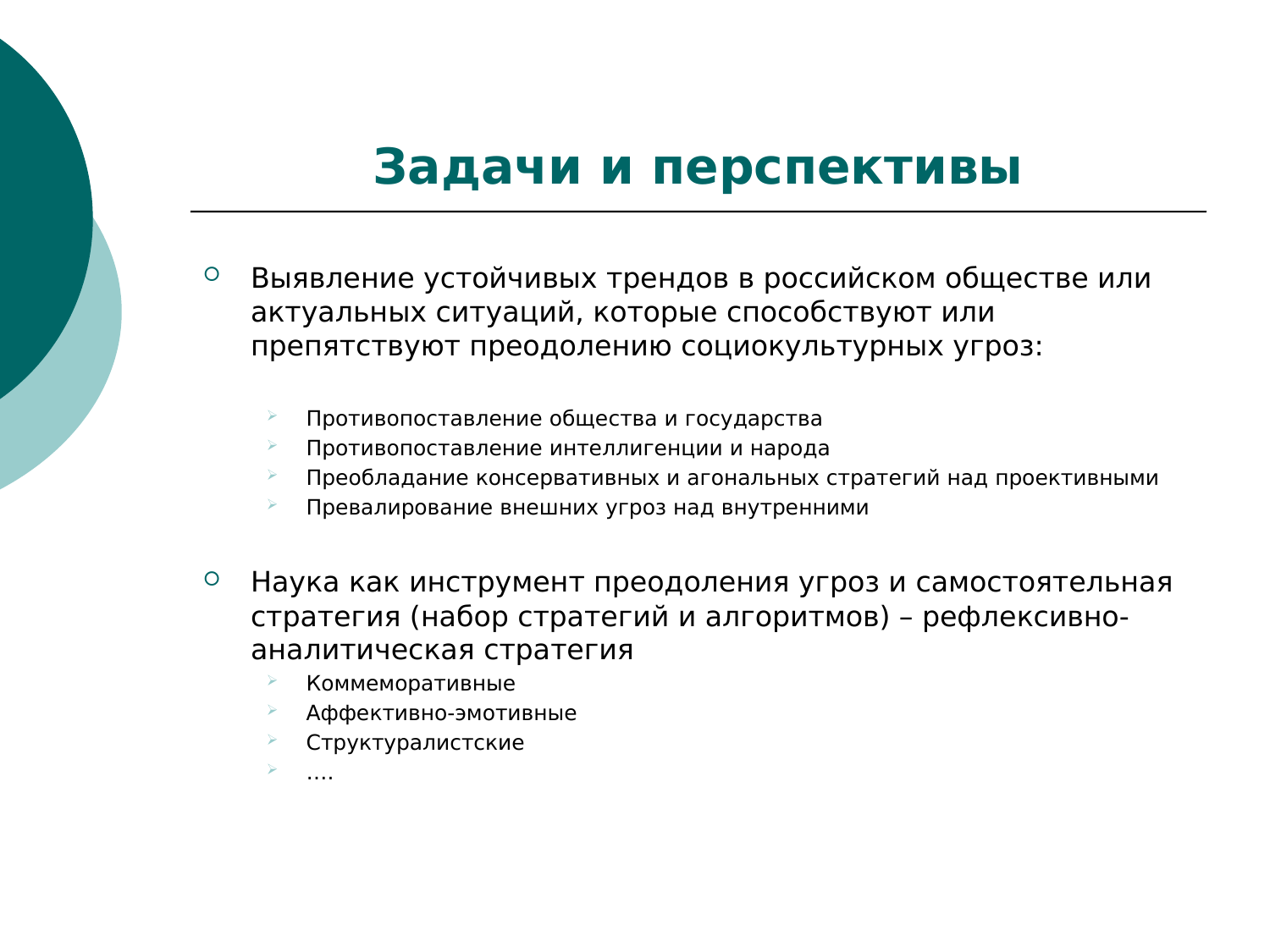

# Задачи и перспективы
Выявление устойчивых трендов в российском обществе или актуальных ситуаций, которые способствуют или препятствуют преодолению социокультурных угроз:

Противопоставление общества и государства
Противопоставление интеллигенции и народа
Преобладание консервативных и агональных стратегий над проективными
Превалирование внешних угроз над внутренними

Наука как инструмент преодоления угроз и самостоятельная стратегия (набор стратегий и алгоритмов) – рефлексивно-аналитическая стратегия
Коммеморативные
Аффективно-эмотивные
Структуралистские
….